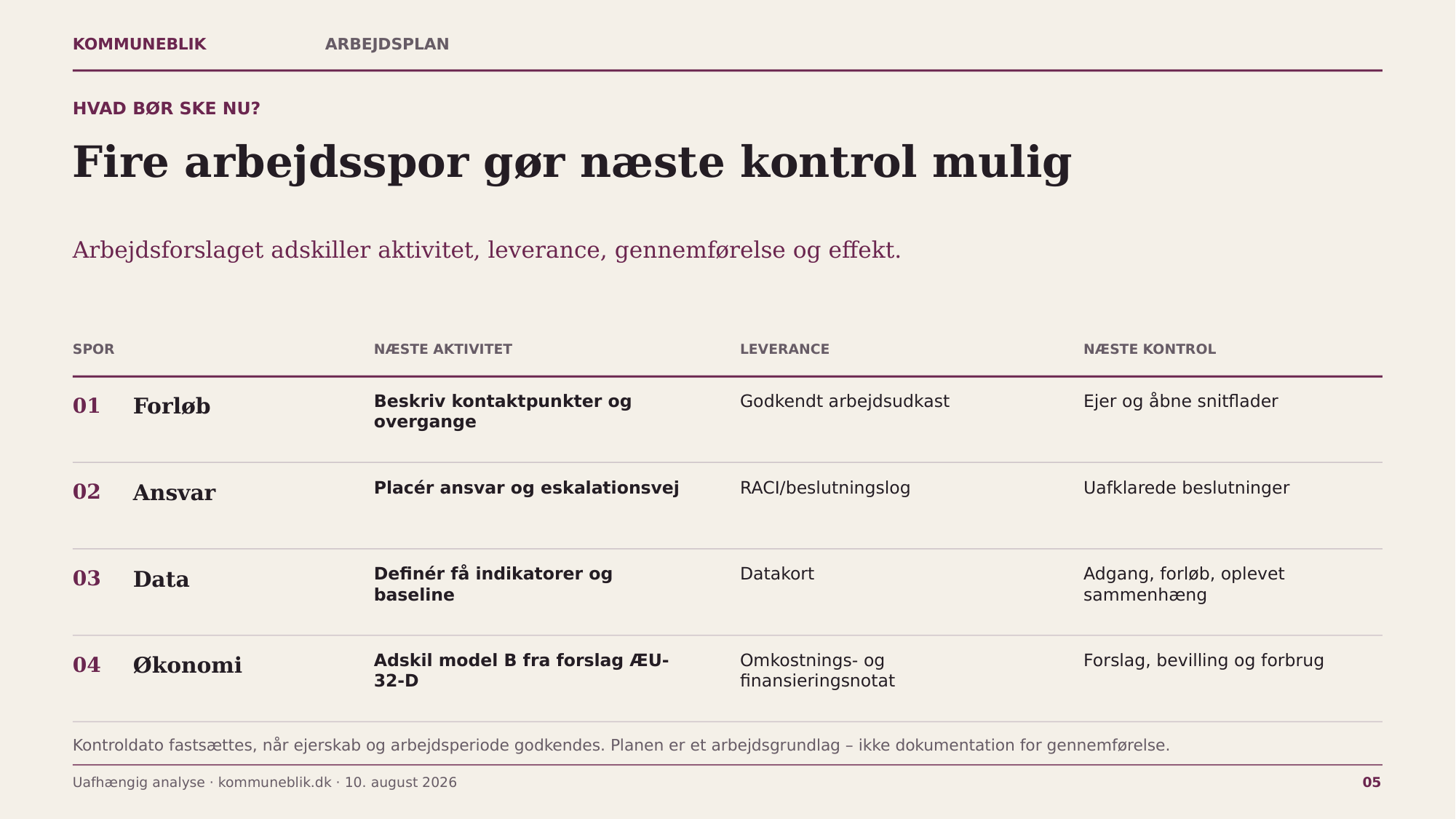

KOMMUNEBLIK
ARBEJDSPLAN

HVAD BØR SKE NU?
Fire arbejdsspor gør næste kontrol mulig
Arbejdsforslaget adskiller aktivitet, leverance, gennemførelse og effekt.
SPOR
NÆSTE AKTIVITET
LEVERANCE
NÆSTE KONTROL

Beskriv kontaktpunkter og overgange
Godkendt arbejdsudkast
Ejer og åbne snitflader
01
Forløb

Placér ansvar og eskalationsvej
RACI/beslutningslog
Uafklarede beslutninger
02
Ansvar

Definér få indikatorer og baseline
Datakort
Adgang, forløb, oplevet sammenhæng
03
Data

Adskil model B fra forslag ÆU-32-D
Omkostnings- og finansieringsnotat
Forslag, bevilling og forbrug
04
Økonomi

Kontroldato fastsættes, når ejerskab og arbejdsperiode godkendes. Planen er et arbejdsgrundlag – ikke dokumentation for gennemførelse.

Uafhængig analyse · kommuneblik.dk · 10. august 2026
05